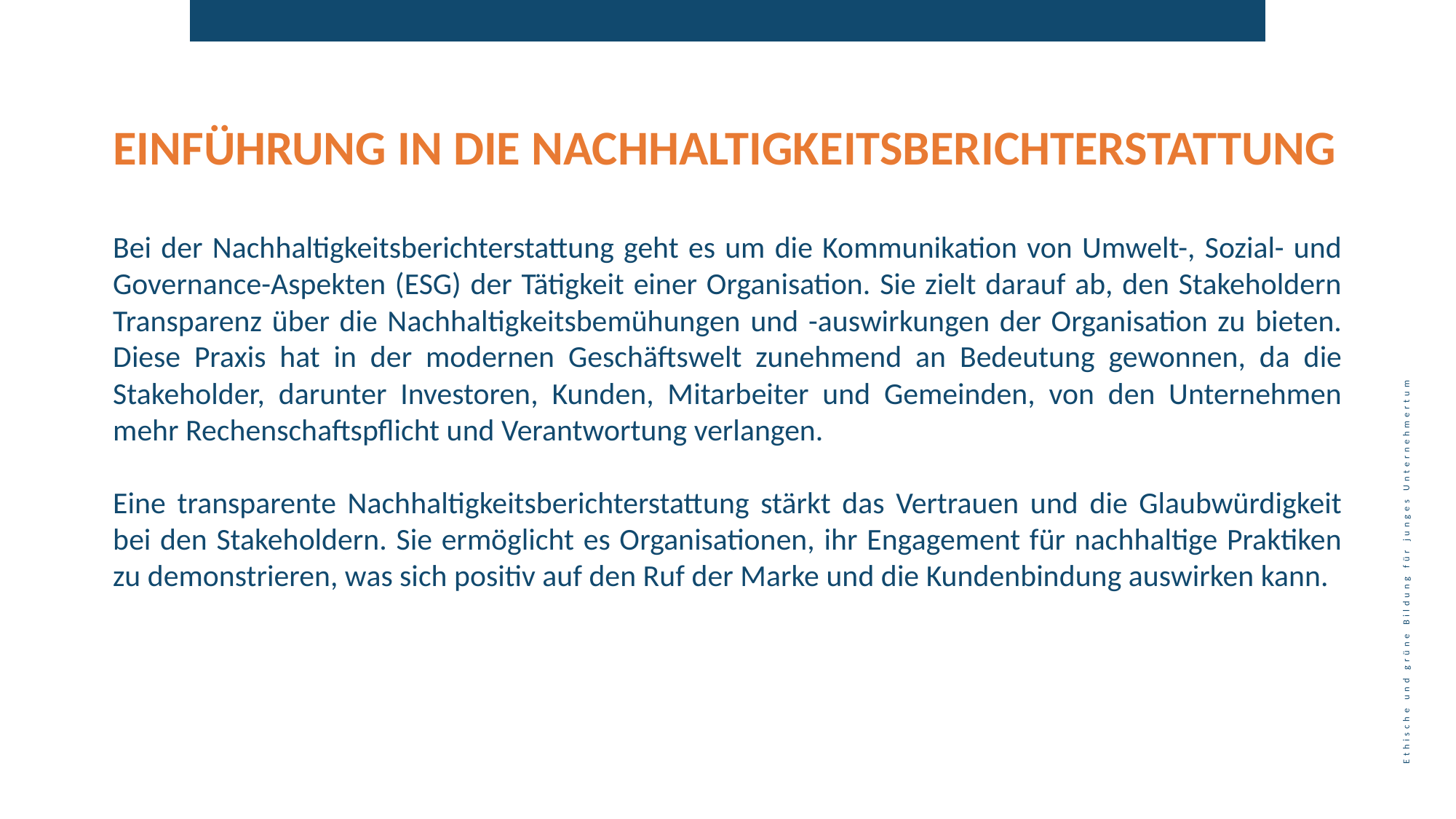

EINFÜHRUNG IN DIE NACHHALTIGKEITSBERICHTERSTATTUNG
Bei der Nachhaltigkeitsberichterstattung geht es um die Kommunikation von Umwelt-, Sozial- und Governance-Aspekten (ESG) der Tätigkeit einer Organisation. Sie zielt darauf ab, den Stakeholdern Transparenz über die Nachhaltigkeitsbemühungen und -auswirkungen der Organisation zu bieten. Diese Praxis hat in der modernen Geschäftswelt zunehmend an Bedeutung gewonnen, da die Stakeholder, darunter Investoren, Kunden, Mitarbeiter und Gemeinden, von den Unternehmen mehr Rechenschaftspflicht und Verantwortung verlangen.

Eine transparente Nachhaltigkeitsberichterstattung stärkt das Vertrauen und die Glaubwürdigkeit bei den Stakeholdern. Sie ermöglicht es Organisationen, ihr Engagement für nachhaltige Praktiken zu demonstrieren, was sich positiv auf den Ruf der Marke und die Kundenbindung auswirken kann.